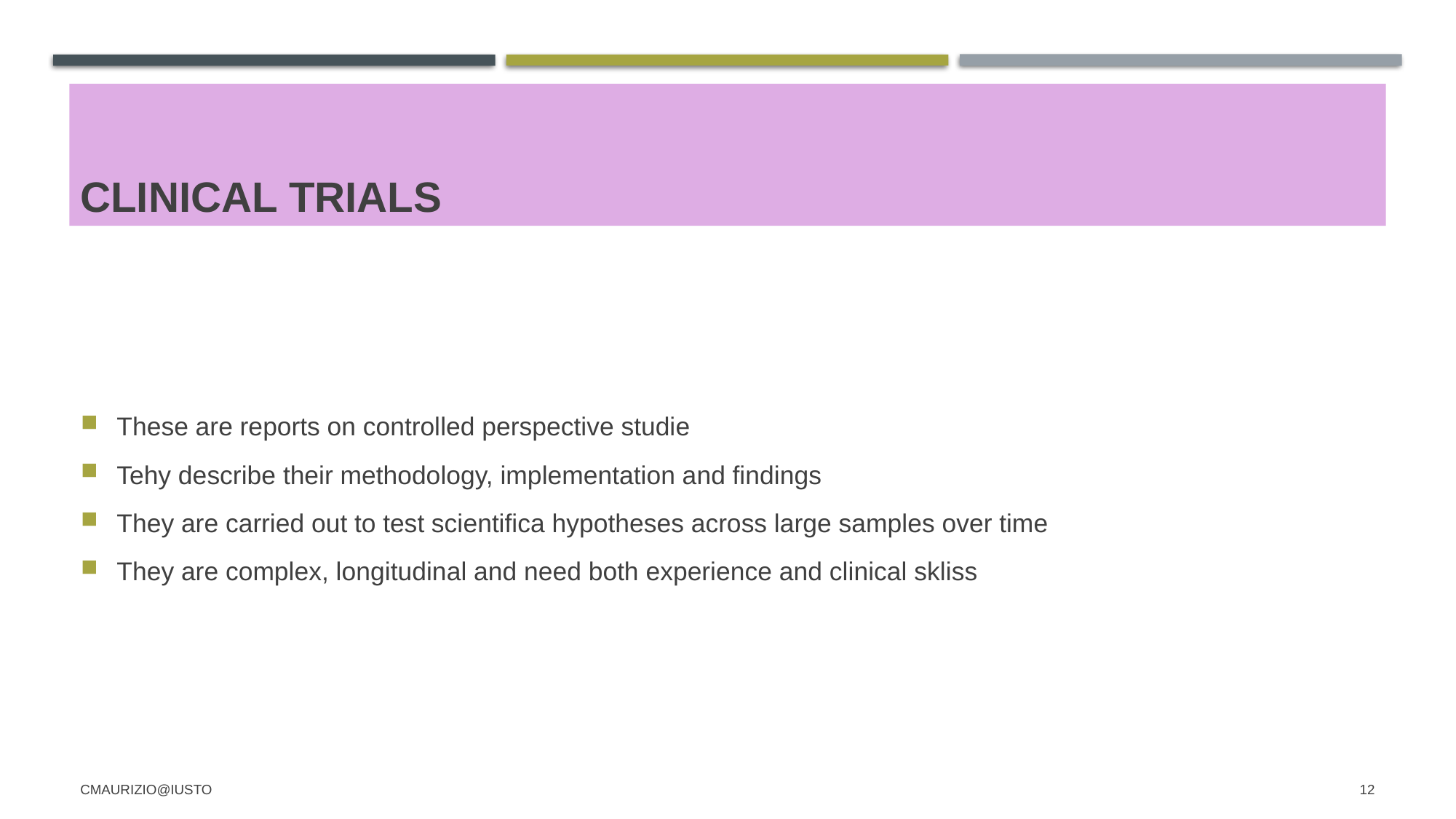

# CLINICAL TRIALS
These are reports on controlled perspective studie
Tehy describe their methodology, implementation and findings
They are carried out to test scientifica hypotheses across large samples over time
They are complex, longitudinal and need both experience and clinical skliss
CMaurizio@iusto
12